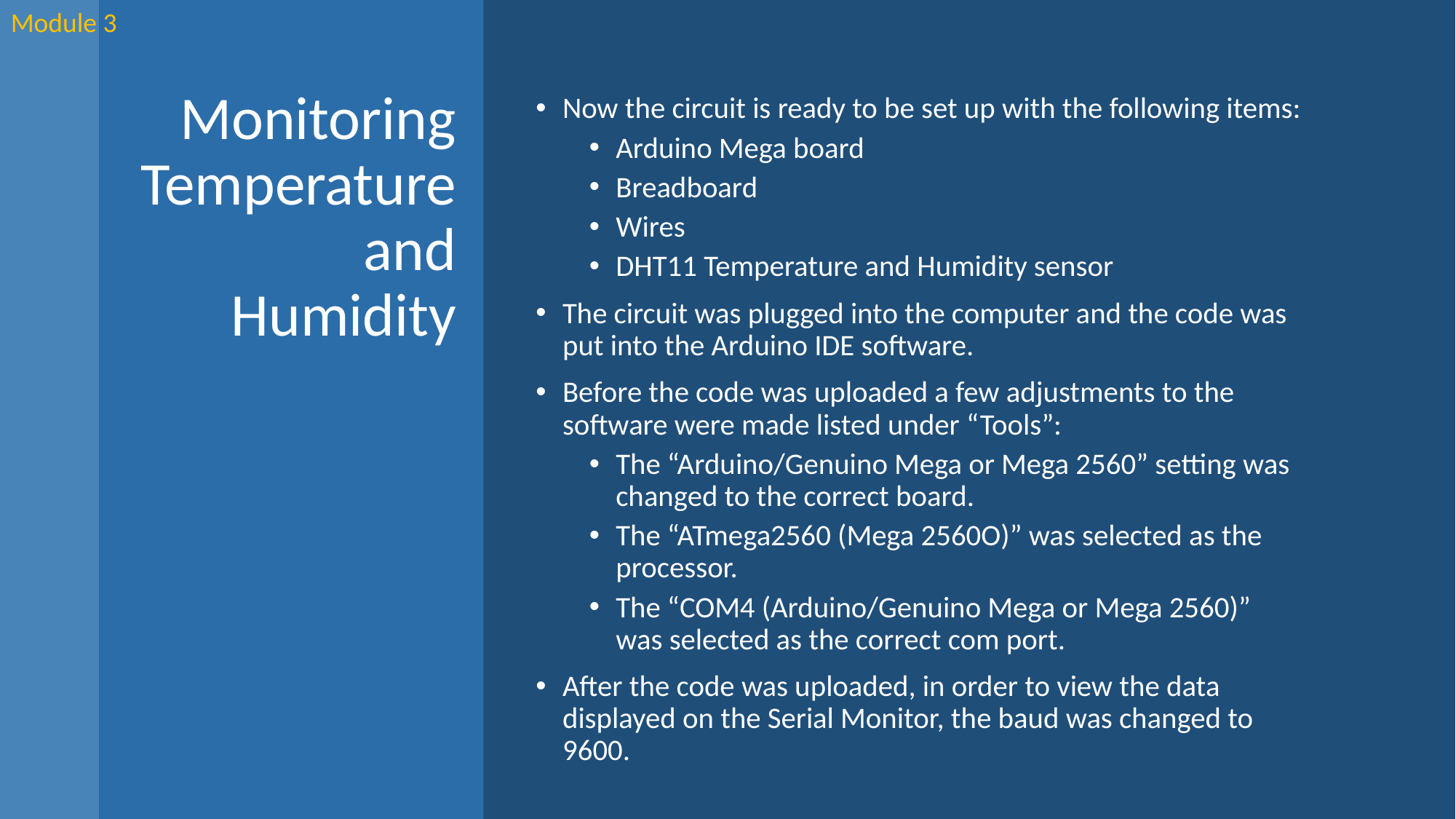

Module 3

Now the circuit is ready to be set up with the following items:
Arduino Mega board
Breadboard
Wires
DHT11 Temperature and Humidity sensor
The circuit was plugged into the computer and the code was put into the Arduino IDE software.
Before the code was uploaded a few adjustments to the software were made listed under “Tools”:
The “Arduino/Genuino Mega or Mega 2560” setting was changed to the correct board.
The “ATmega2560 (Mega 2560O)” was selected as the processor.
The “COM4 (Arduino/Genuino Mega or Mega 2560)”  was selected as the correct com port.
After the code was uploaded, in order to view the data displayed on the Serial Monitor, the baud was changed to 9600.

# Monitoring Temperature and Humidity